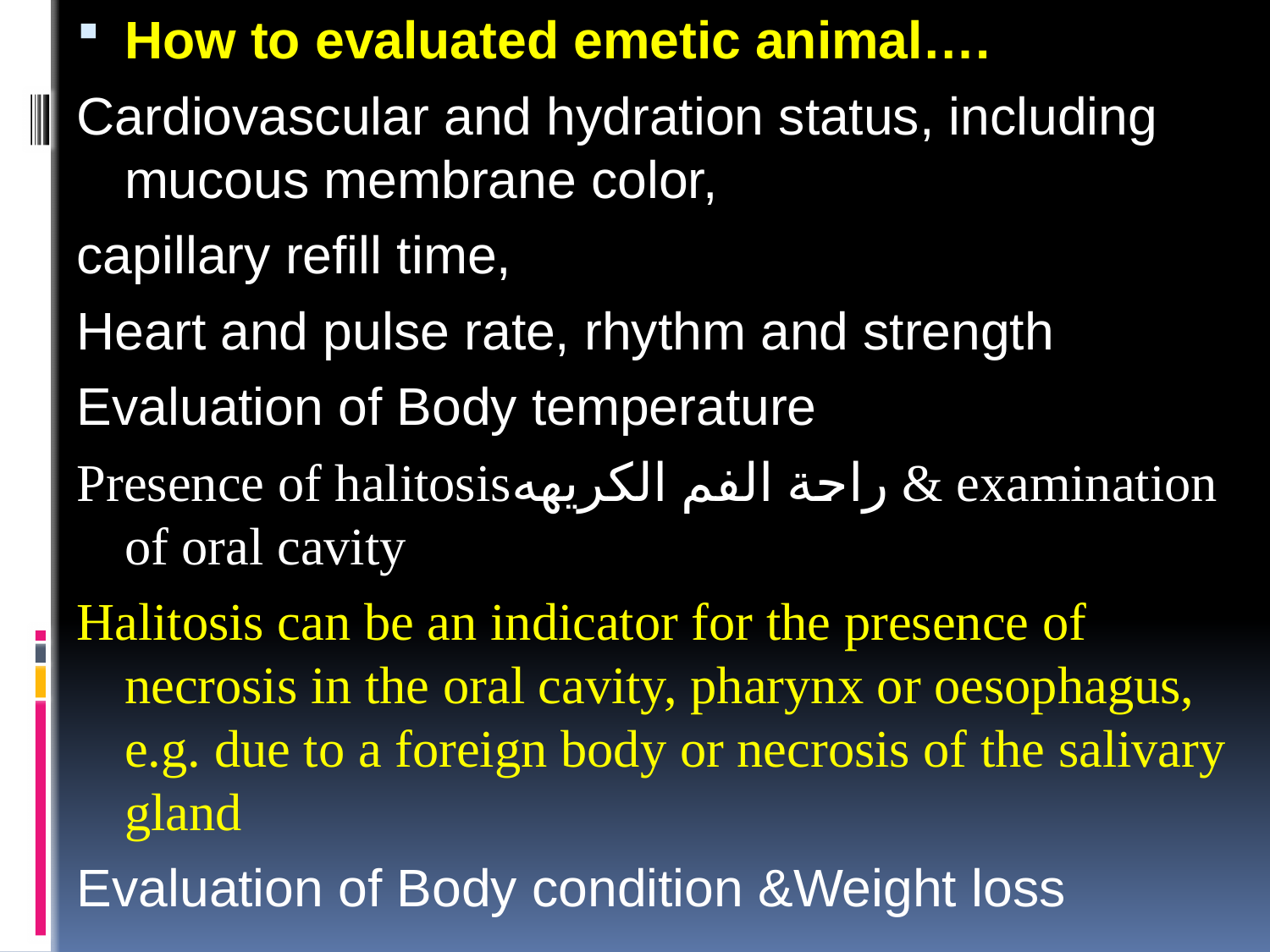

How to evaluated emetic animal….
Cardiovascular and hydration status, including mucous membrane color,
capillary refill time,
Heart and pulse rate, rhythm and strength
Evaluation of Body temperature
Presence of halitosisراحة الفم الكريهه & examination of oral cavity
Halitosis can be an indicator for the presence of necrosis in the oral cavity, pharynx or oesophagus, e.g. due to a foreign body or necrosis of the salivary gland
Evaluation of Body condition &Weight loss